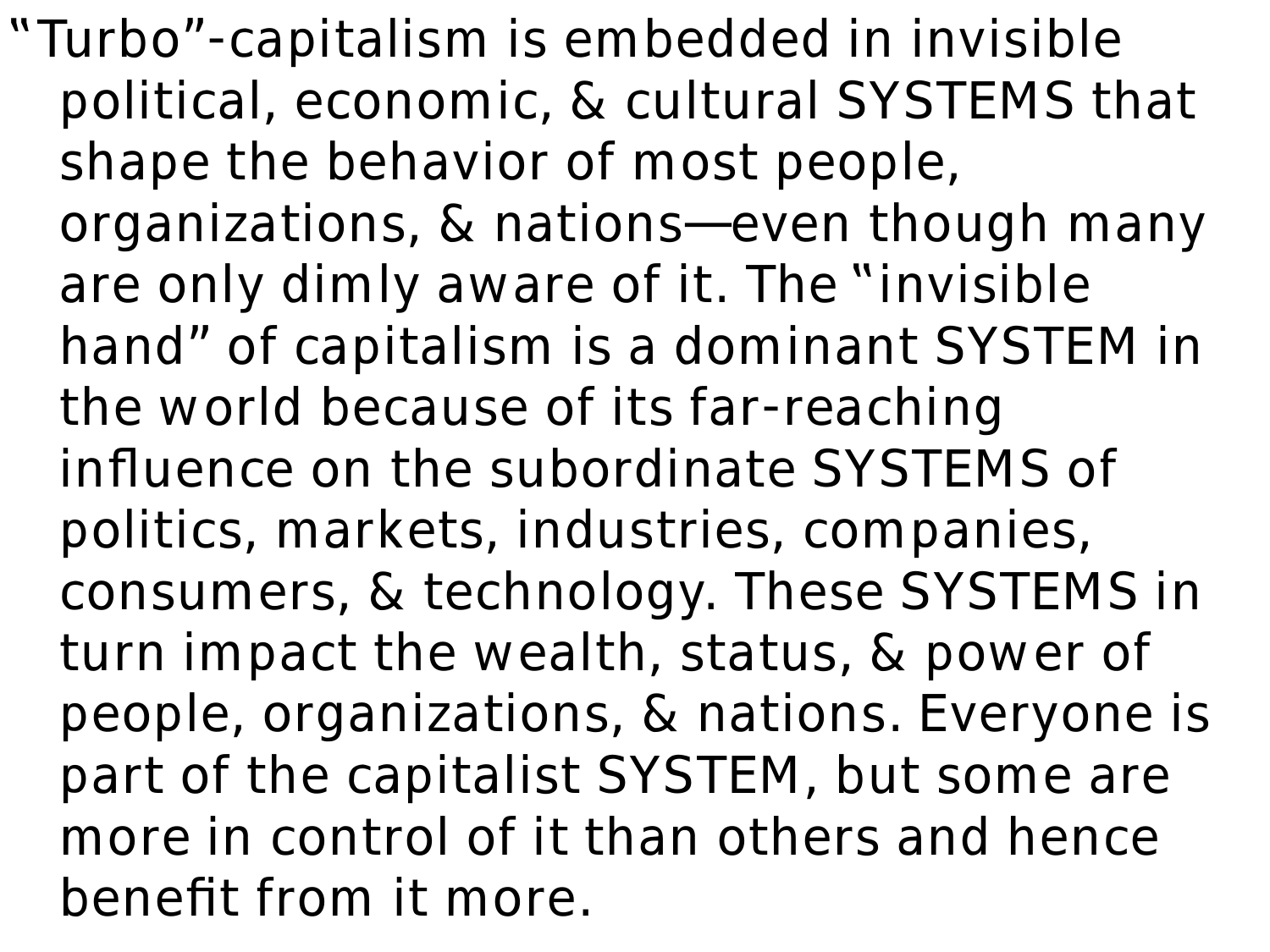

“Turbo”-capitalism is embedded in invisible political, economic, & cultural SYSTEMS that shape the behavior of most people, organizations, & nations—even though many are only dimly aware of it. The “invisible hand” of capitalism is a dominant SYSTEM in the world because of its far-reaching influence on the subordinate SYSTEMS of politics, markets, industries, companies, consumers, & technology. These SYSTEMS in turn impact the wealth, status, & power of people, organizations, & nations. Everyone is part of the capitalist SYSTEM, but some are more in control of it than others and hence benefit from it more.